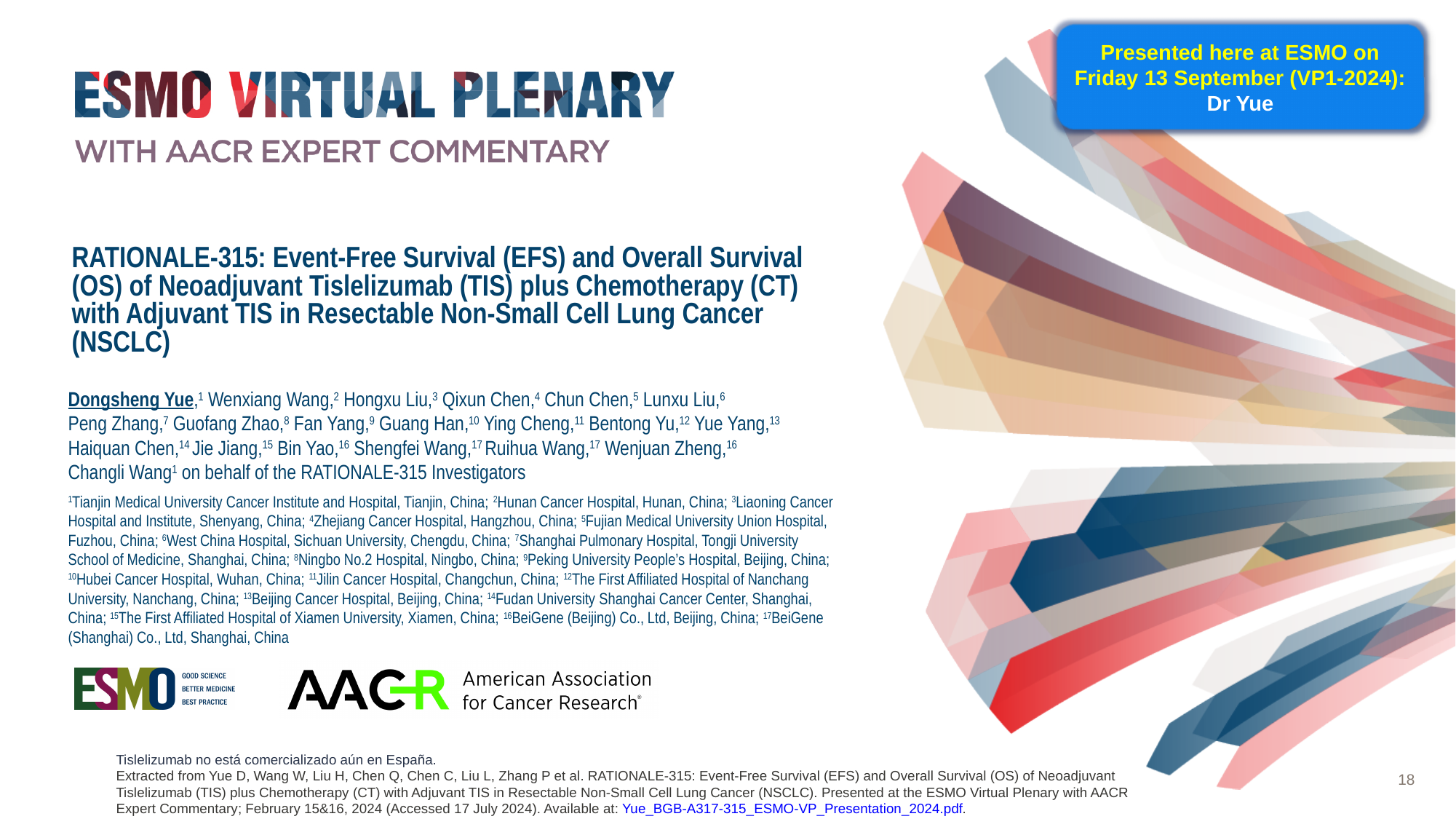

Presented here at ESMO on Friday 13 September (VP1-2024):
Dr Yue
# RATIONALE-315: Event-Free Survival (EFS) and Overall Survival (OS) of Neoadjuvant Tislelizumab (TIS) plus Chemotherapy (CT) with Adjuvant TIS in Resectable Non-Small Cell Lung Cancer (NSCLC)
Dongsheng Yue,1 Wenxiang Wang,2 Hongxu Liu,3 Qixun Chen,4 Chun Chen,5 Lunxu Liu,6
Peng Zhang,7 Guofang Zhao,8 Fan Yang,9 Guang Han,10 Ying Cheng,11 Bentong Yu,12 Yue Yang,13 Haiquan Chen,14 Jie Jiang,15 Bin Yao,16 Shengfei Wang,17 Ruihua Wang,17 Wenjuan Zheng,16
Changli Wang1 on behalf of the RATIONALE-315 Investigators

1Tianjin Medical University Cancer Institute and Hospital, Tianjin, China; 2Hunan Cancer Hospital, Hunan, China; 3Liaoning Cancer Hospital and Institute, Shenyang, China; 4Zhejiang Cancer Hospital, Hangzhou, China; 5Fujian Medical University Union Hospital, Fuzhou, China; 6West China Hospital, Sichuan University, Chengdu, China; 7Shanghai Pulmonary Hospital, Tongji University School of Medicine, Shanghai, China; 8Ningbo No.2 Hospital, Ningbo, China; 9Peking University People’s Hospital, Beijing, China; 10Hubei Cancer Hospital, Wuhan, China; 11Jilin Cancer Hospital, Changchun, China; 12The First Affiliated Hospital of Nanchang University, Nanchang, China; 13Beijing Cancer Hospital, Beijing, China; 14Fudan University Shanghai Cancer Center, Shanghai, China; 15The First Affiliated Hospital of Xiamen University, Xiamen, China; 16BeiGene (Beijing) Co., Ltd, Beijing, China; 17BeiGene (Shanghai) Co., Ltd, Shanghai, China
Tislelizumab no está comercializado aún en España.
Extracted from Yue D, Wang W, Liu H, Chen Q, Chen C, Liu L, Zhang P et al. RATIONALE-315: Event-Free Survival (EFS) and Overall Survival (OS) of Neoadjuvant Tislelizumab (TIS) plus Chemotherapy (CT) with Adjuvant TIS in Resectable Non-Small Cell Lung Cancer (NSCLC). Presented at the ESMO Virtual Plenary with AACR Expert Commentary; February 15&16, 2024 (Accessed 17 July 2024). Available at: Yue_BGB-A317-315_ESMO-VP_Presentation_2024.pdf.
18